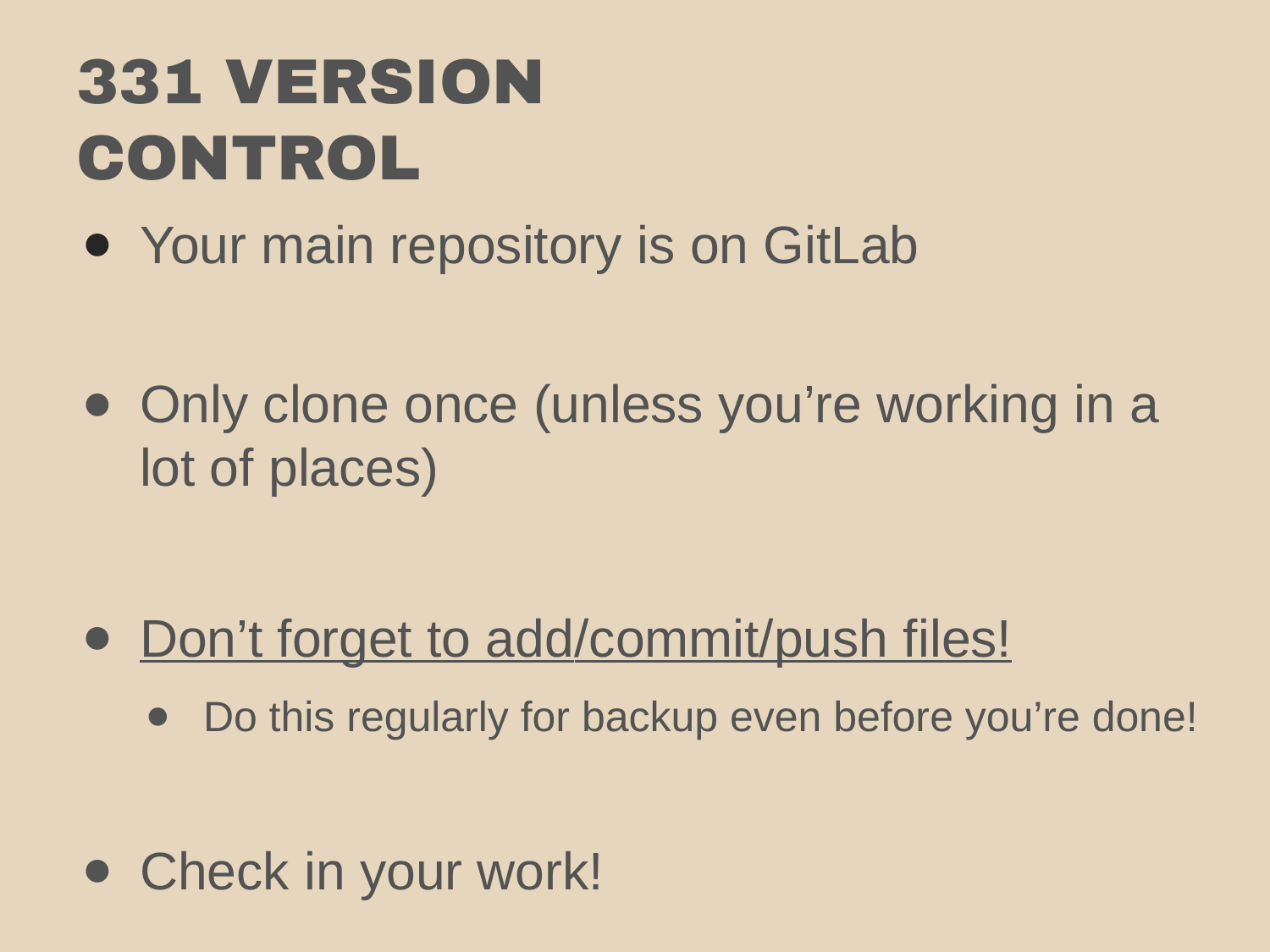

# 331 VERSION CONTROL
Your main repository is on GitLab

Only clone once (unless you’re working in a lot of places)

Don’t forget to add/commit/push files!
Do this regularly for backup even before you’re done!

Check in your work!